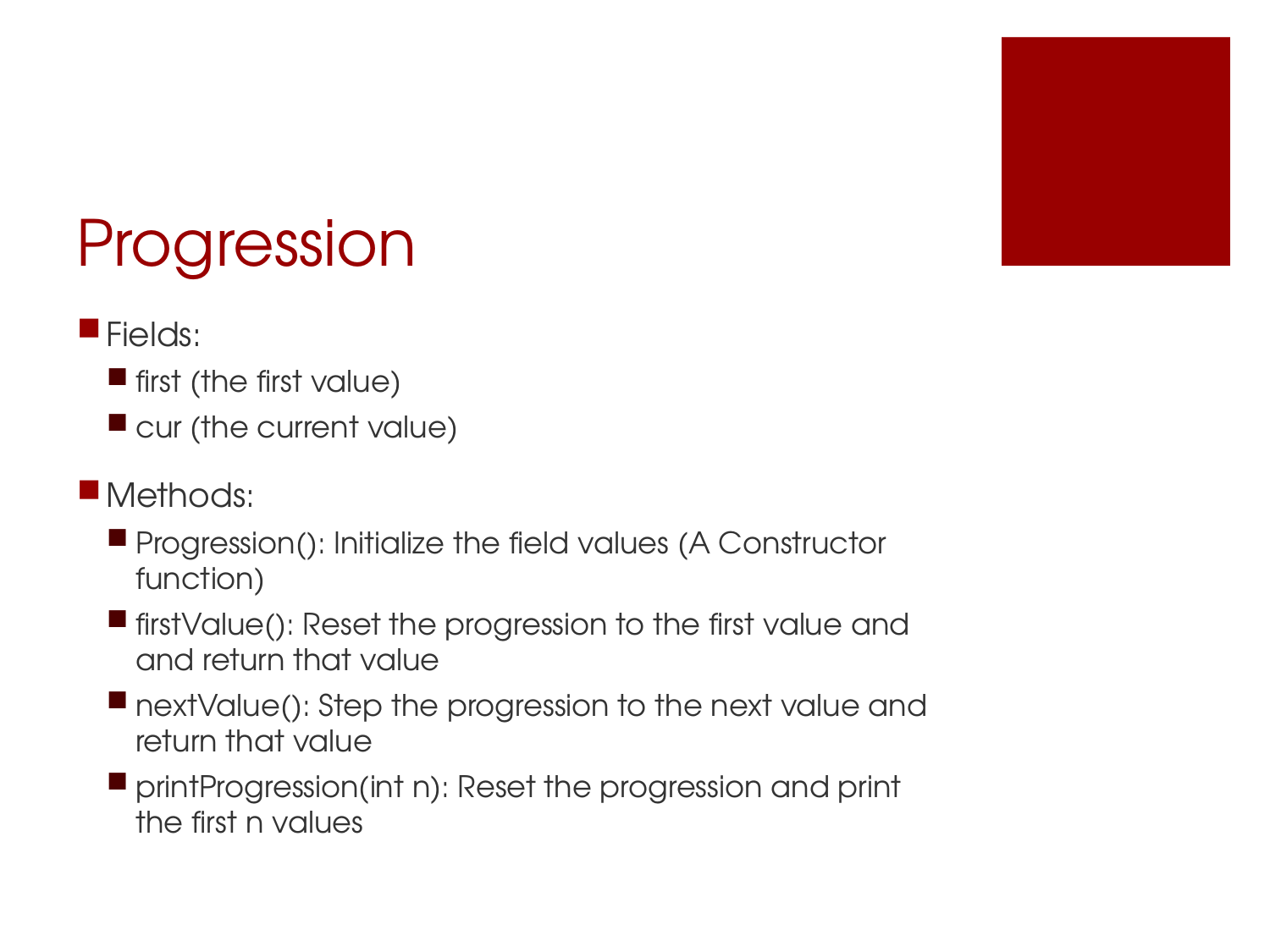

# Progression
Fields:
first (the first value)
cur (the current value)
Methods:
Progression(): Initialize the field values (A Constructor function)
firstValue(): Reset the progression to the first value and and return that value
nextValue(): Step the progression to the next value and return that value
printProgression(int n): Reset the progression and print the first n values